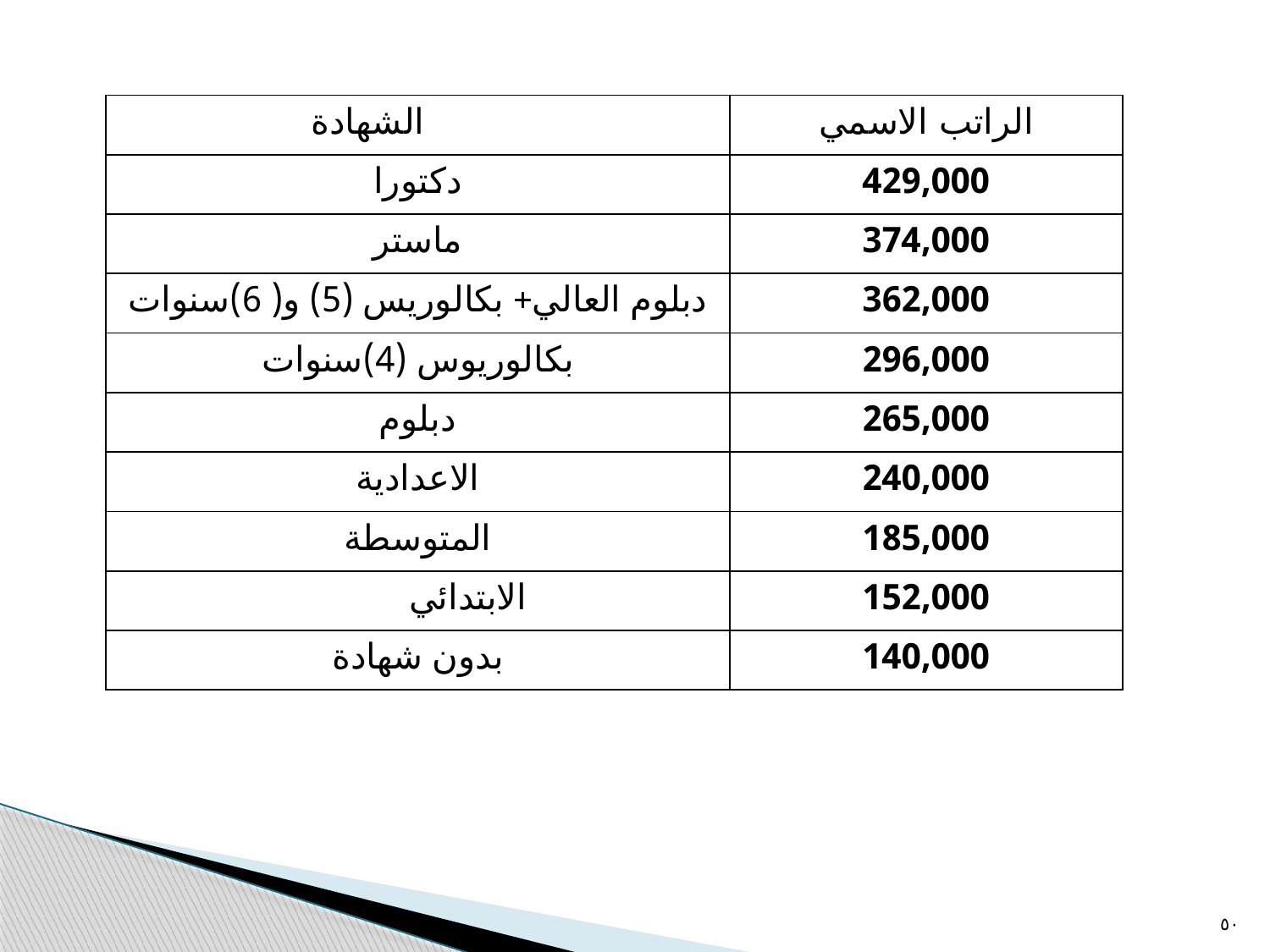

| الشهادة | الراتب الاسمي |
| --- | --- |
| دكتورا | 429,000 |
| ماستر | 374,000 |
| دبلوم العالي+ بكالوريس (5) و( 6)سنوات | 362,000 |
| بكالوريوس (4)سنوات | 296,000 |
| دبلوم | 265,000 |
| الاعدادية | 240,000 |
| المتوسطة | 185,000 |
| الابتدائي | 152,000 |
| بدون شهادة | 140,000 |
٥٠